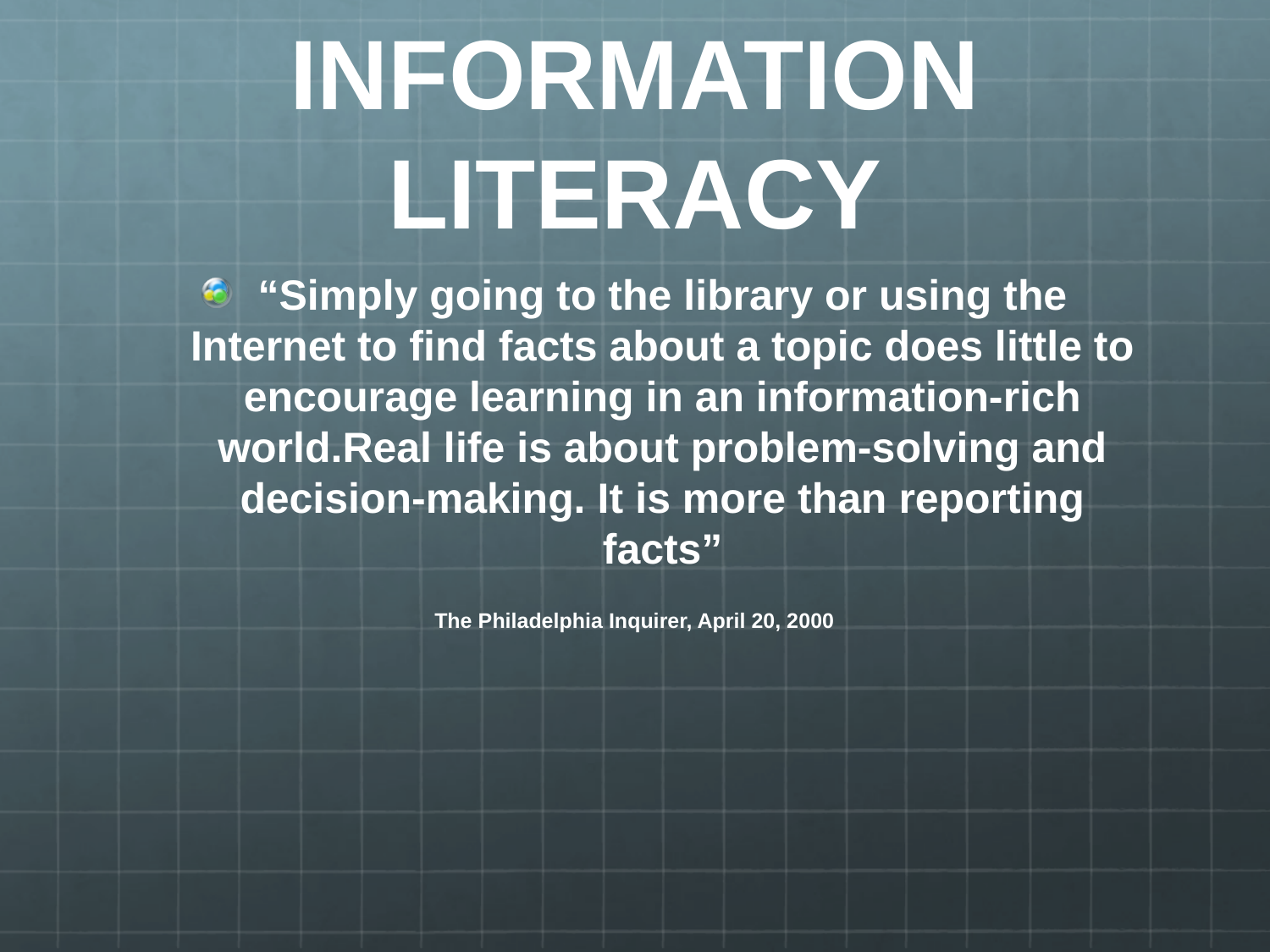

# INFORMATION LITERACY
“Simply going to the library or using the Internet to find facts about a topic does little to encourage learning in an information-rich world.Real life is about problem-solving and decision-making. It is more than reporting facts”
The Philadelphia Inquirer, April 20, 2000